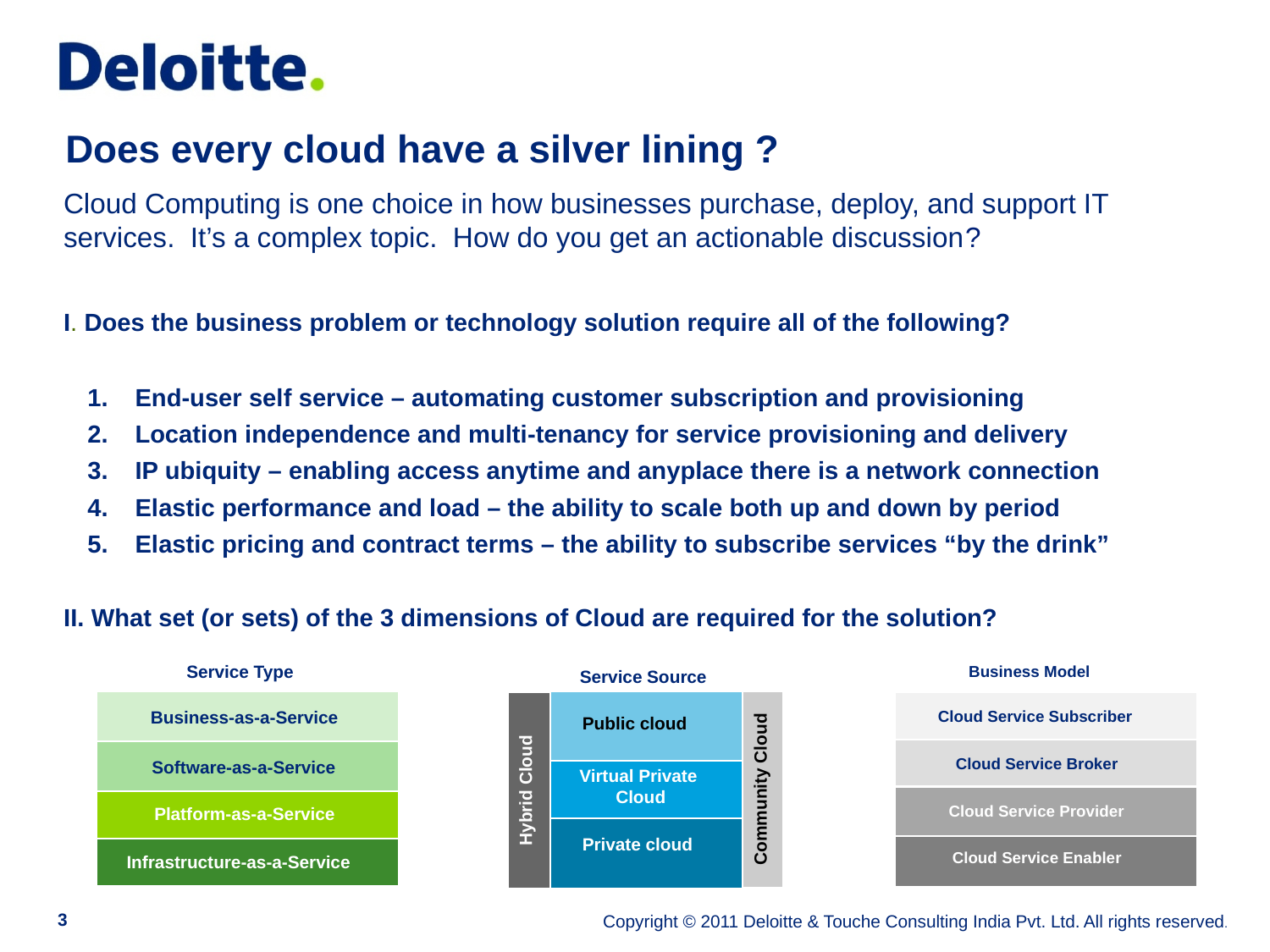

Does every cloud have a silver lining ?

Cloud Computing is one choice in how businesses purchase, deploy, and support IT services.  It’s a complex topic.  How do you get an actionable discussion?
C
I. Does the business problem or technology solution require all of the following?

End-user self service – automating customer subscription and provisioning
Location independence and multi-tenancy for service provisioning and delivery
IP ubiquity – enabling access anytime and anyplace there is a network connection
Elastic performance and load – the ability to scale both up and down by period
Elastic pricing and contract terms – the ability to subscribe services “by the drink”

II. What set (or sets) of the 3 dimensions of Cloud are required for the solution?
Service Type

Business-as-a-Service

Software-as-a-Service

Platform-as-a-Service

Infrastructure-as-a-Service
Business Model

Cloud Service Subscriber

Cloud Service Broker

Cloud Service Provider

Cloud Service Enabler
Service Source

Public cloud

Virtual Private
Cloud
Community Cloud
Hybrid Cloud

Private cloud
3